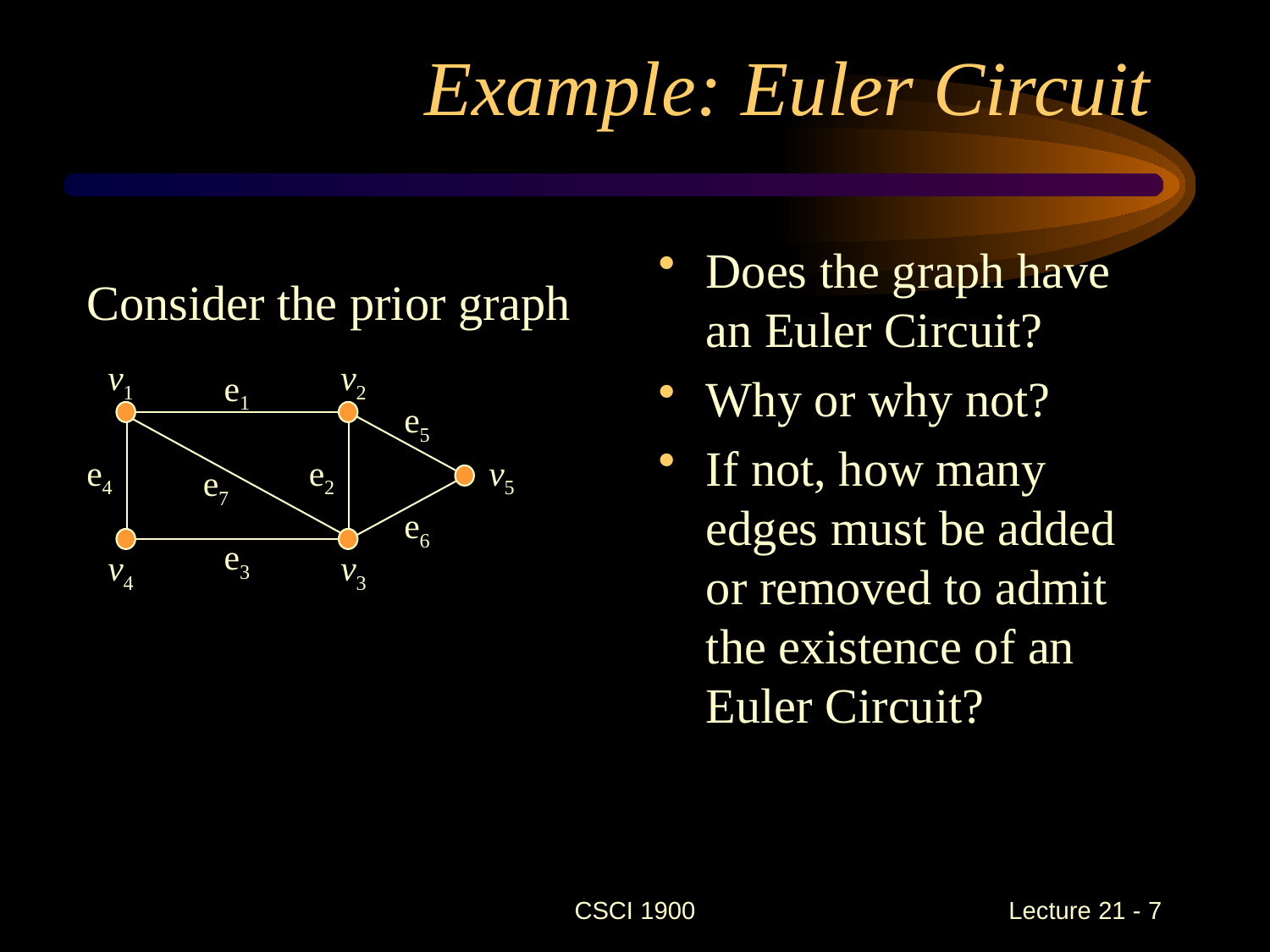

# Example: Euler Circuit
Does the graph have an Euler Circuit?
Why or why not?
If not, how many edges must be added or removed to admit the existence of an Euler Circuit?
Consider the prior graph
v1
v2
e1
e5

e4
e2
v5
e7

e6

e3

v4
v3

CSCI 1900
 Lecture 21 - 7